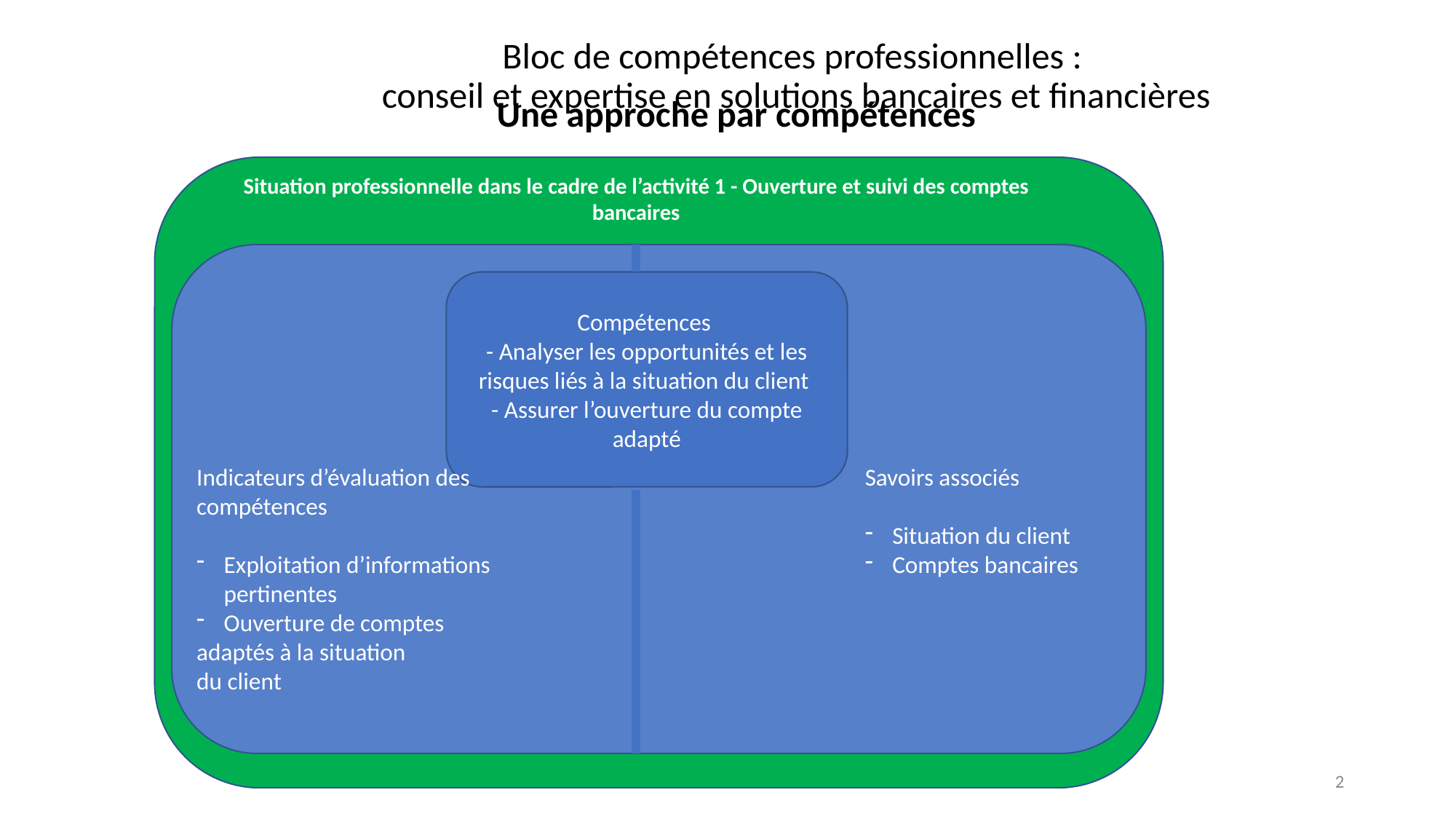

# Bloc de compétences professionnelles : conseil et expertise en solutions bancaires et financières
Une approche par compétences

Situation professionnelle dans le cadre de l’activité 1 - Ouverture et suivi des comptes bancaires

Compétences
- Analyser les opportunités et les risques liés à la situation du client
- Assurer l’ouverture du compte adapté
Savoirs associés

Situation du client
Comptes bancaires

Indicateurs d’évaluation des compétences

Exploitation d’informations pertinentes
Ouverture de comptes
adaptés à la situation
du client
2